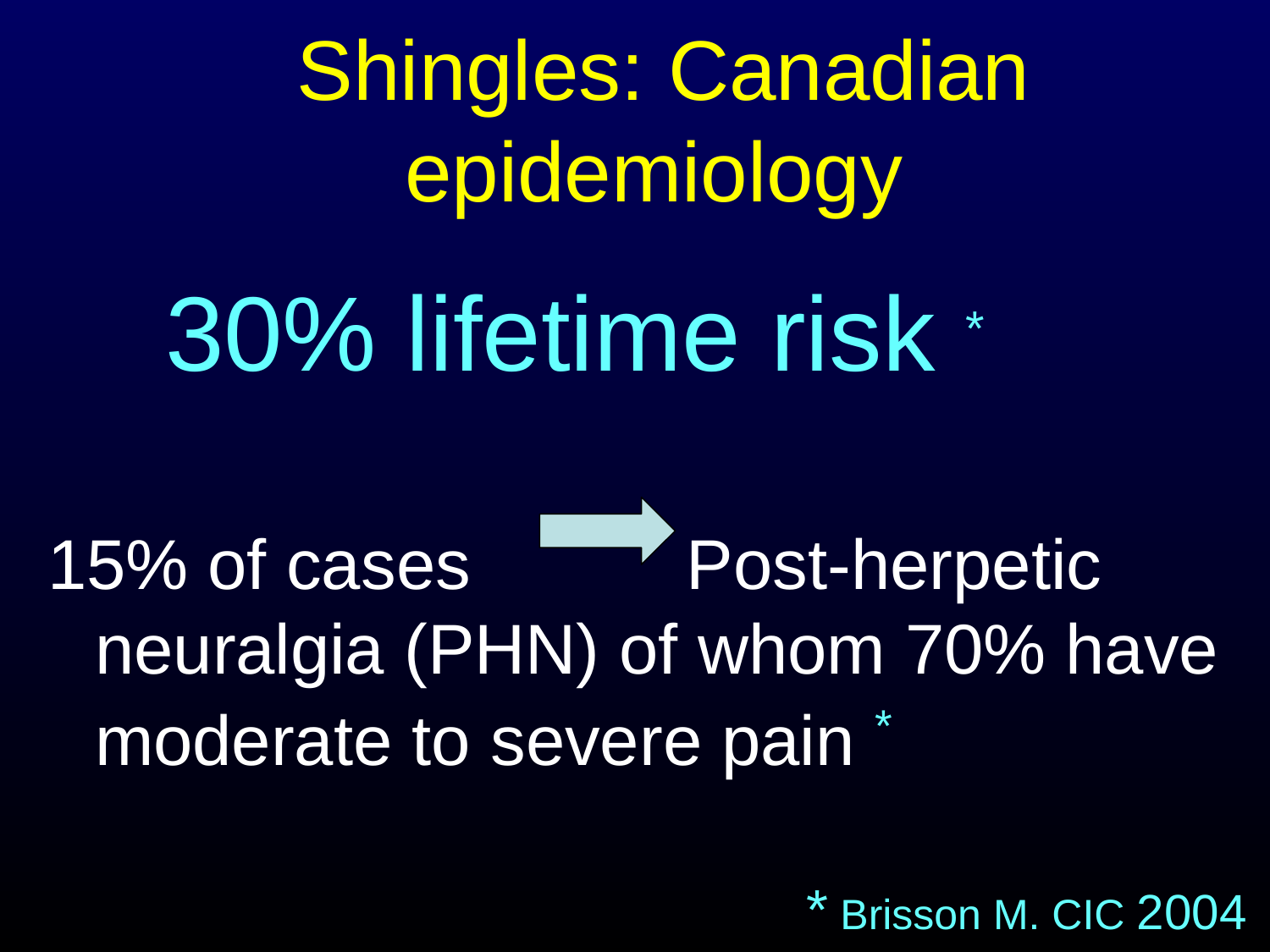

# Shingles: Canadian epidemiology
    30% lifetime risk *

15% of cases           Post-herpetic neuralgia (PHN) of whom 70% have moderate to severe pain *

* Brisson M. CIC 2004